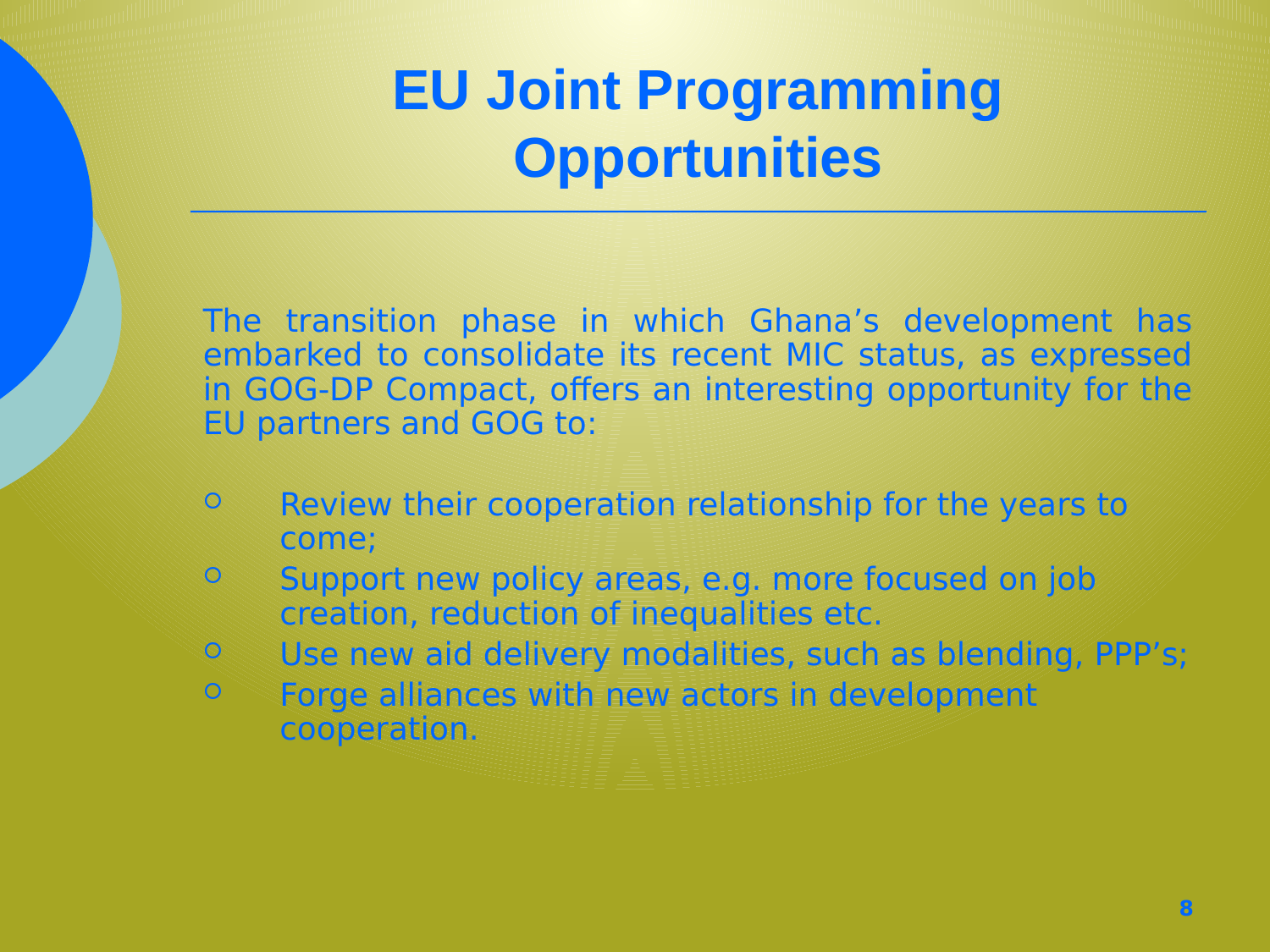

EU Joint Programming
Opportunities

The transition phase in which Ghana’s development has embarked to consolidate its recent MIC status, as expressed in GOG-DP Compact, offers an interesting opportunity for the EU partners and GOG to:

Review their cooperation relationship for the years to come;
Support new policy areas, e.g. more focused on job creation, reduction of inequalities etc.
Use new aid delivery modalities, such as blending, PPP’s;
Forge alliances with new actors in development cooperation.

8